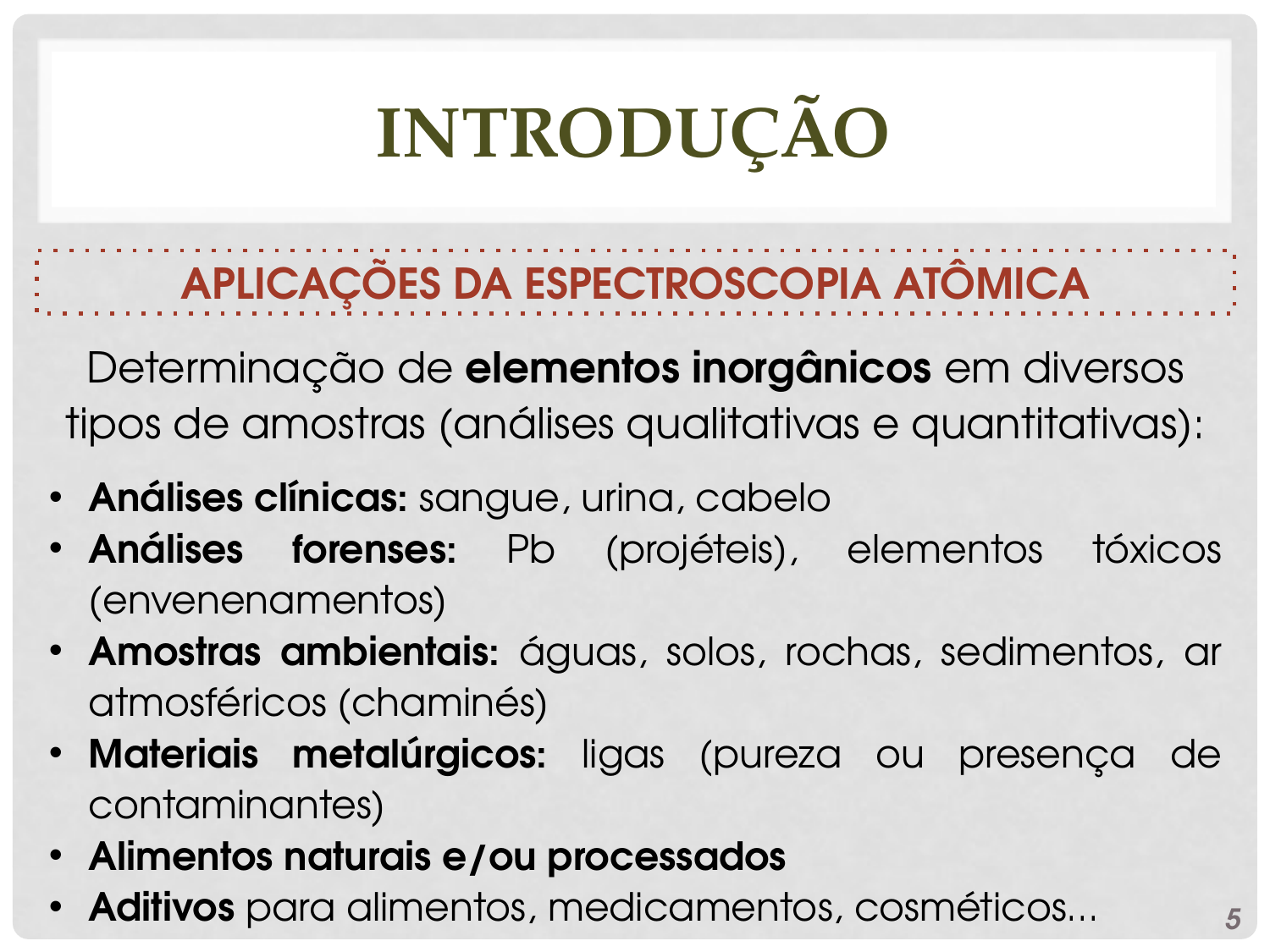

# introdução
 APLICAÇÕES DA ESPECTROSCOPIA ATÔMICA
Determinação de elementos inorgânicos em diversos tipos de amostras (análises qualitativas e quantitativas):
Análises clínicas: sangue, urina, cabelo
Análises forenses: Pb (projéteis), elementos tóxicos (envenenamentos)
Amostras ambientais: águas, solos, rochas, sedimentos, ar atmosféricos (chaminés)
Materiais metalúrgicos: ligas (pureza ou presença de contaminantes)
Alimentos naturais e/ou processados
Aditivos para alimentos, medicamentos, cosméticos...
5